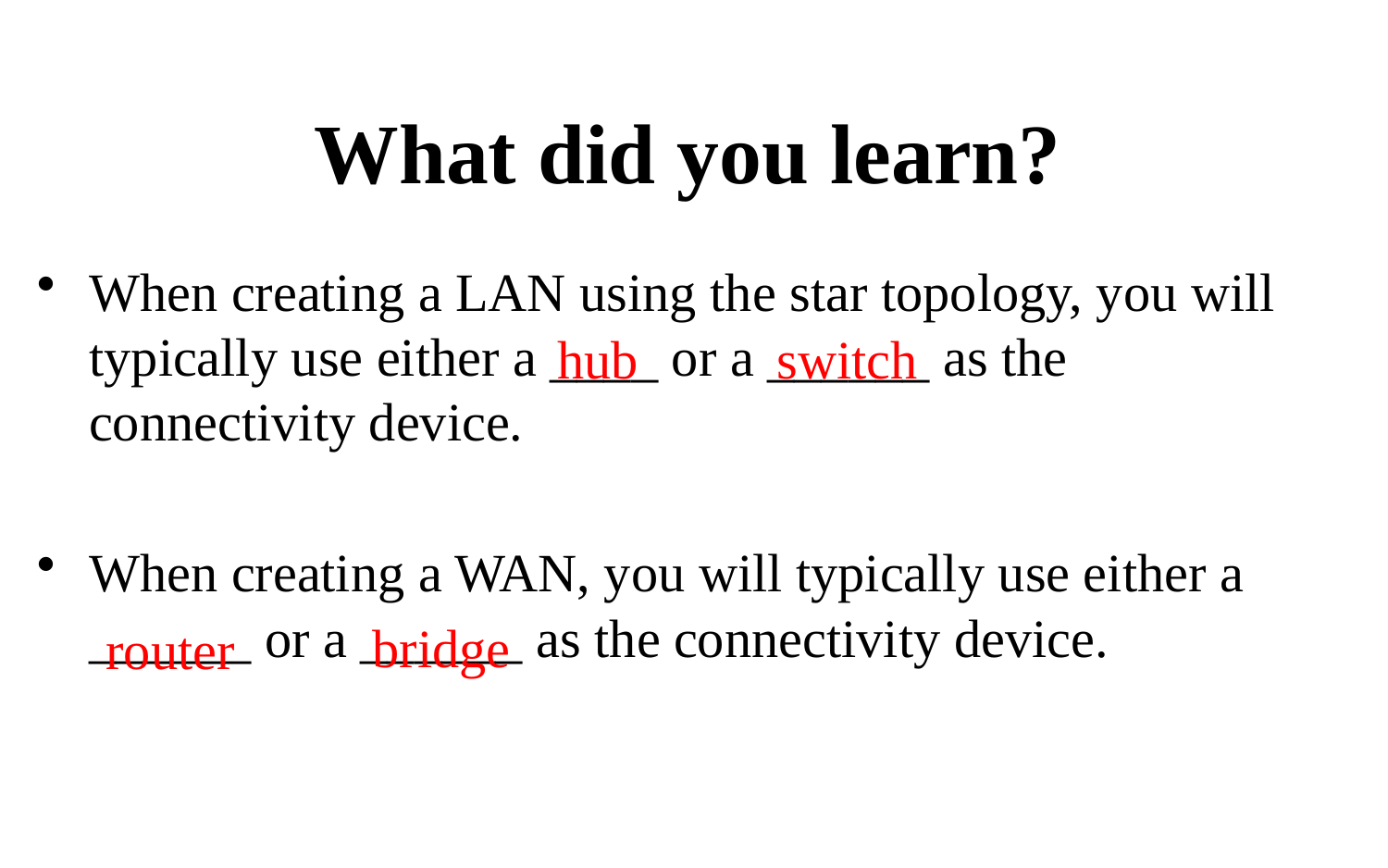

# What did you learn?
When creating a LAN using the star topology, you will typically use either a ____ or a ______ as the connectivity device.

When creating a WAN, you will typically use either a ______ or a ______ as the connectivity device.

hub
switch
bridge
router